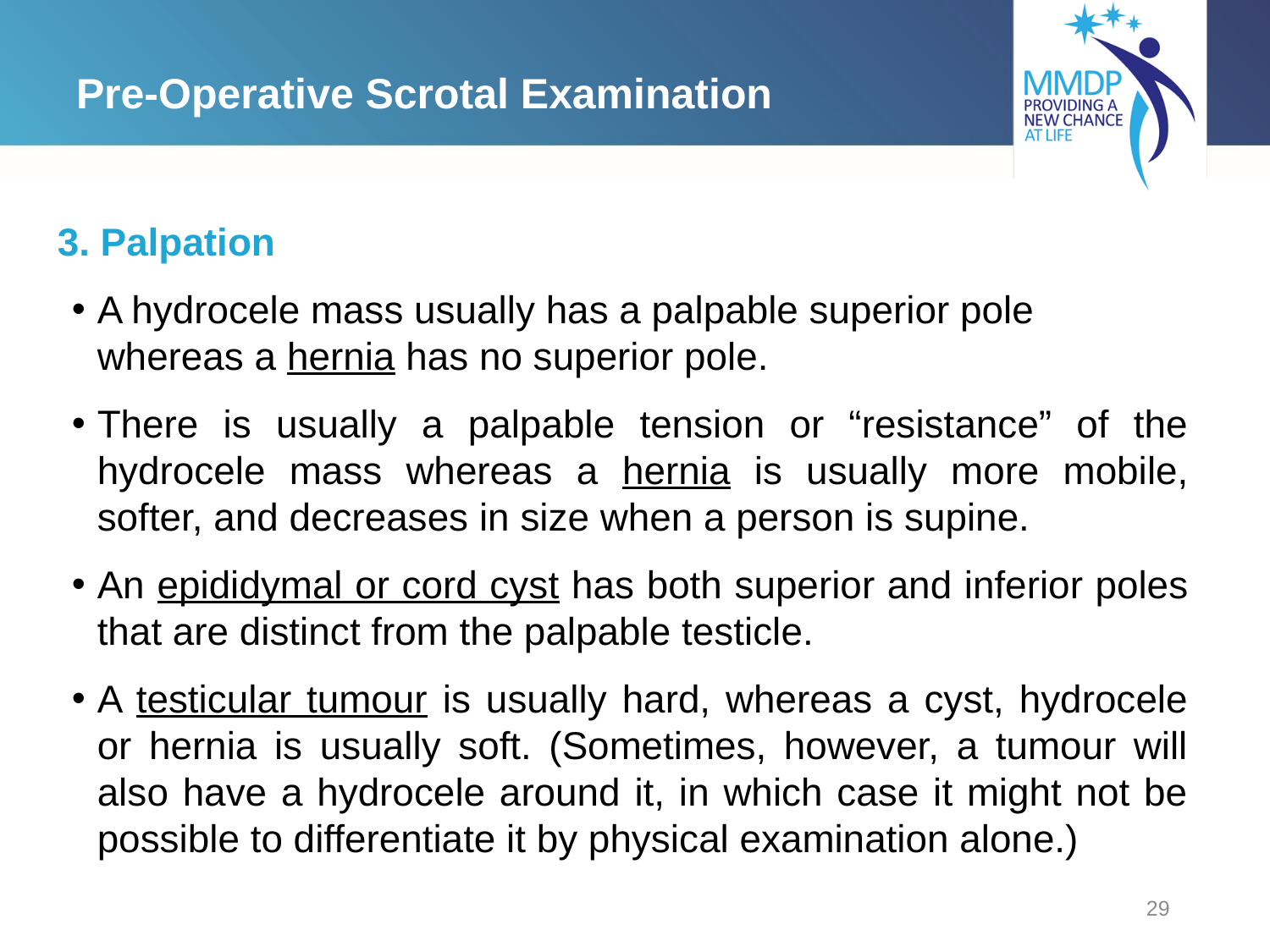

# Pre-Operative Scrotal Examination
3. Palpation
A hydrocele mass usually has a palpable superior pole whereas a hernia has no superior pole.
There is usually a palpable tension or “resistance” of the hydrocele mass whereas a hernia is usually more mobile, softer, and decreases in size when a person is supine.
An epididymal or cord cyst has both superior and inferior poles that are distinct from the palpable testicle.
A testicular tumour is usually hard, whereas a cyst, hydrocele or hernia is usually soft. (Sometimes, however, a tumour will also have a hydrocele around it, in which case it might not be possible to differentiate it by physical examination alone.)
29